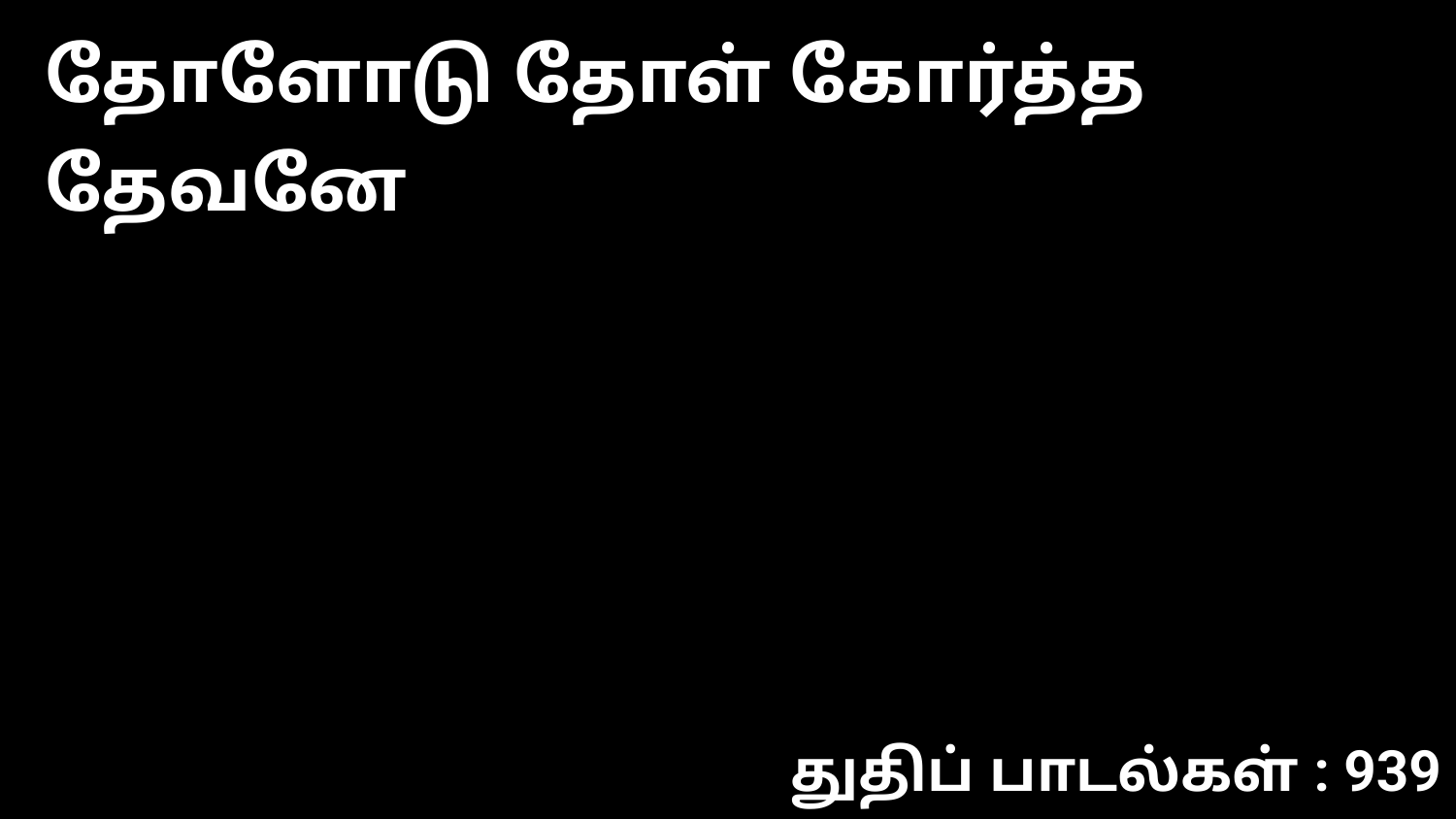

தோளோடு தோள் கோர்த்த தேவனே
துதிப் பாடல்கள் : 939